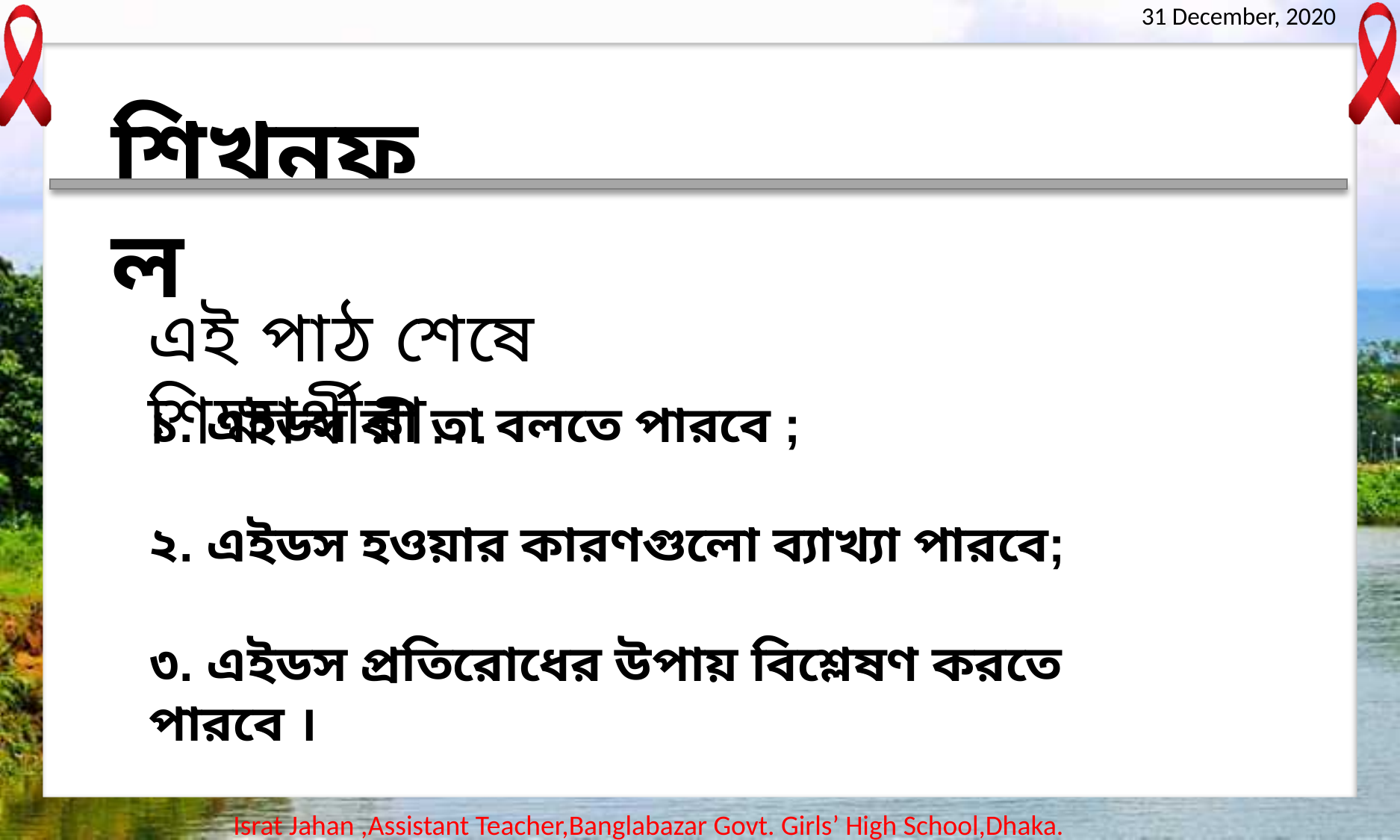

শিখনফল

এই পাঠ শেষে শিক্ষার্থীরা...

১. এইডস কী তা বলতে পারবে ;

২. এইডস হওয়ার কারণগুলো ব্যাখ্যা পারবে;

৩. এইডস প্রতিরোধের উপায় বিশ্লেষণ করতে পারবে ।